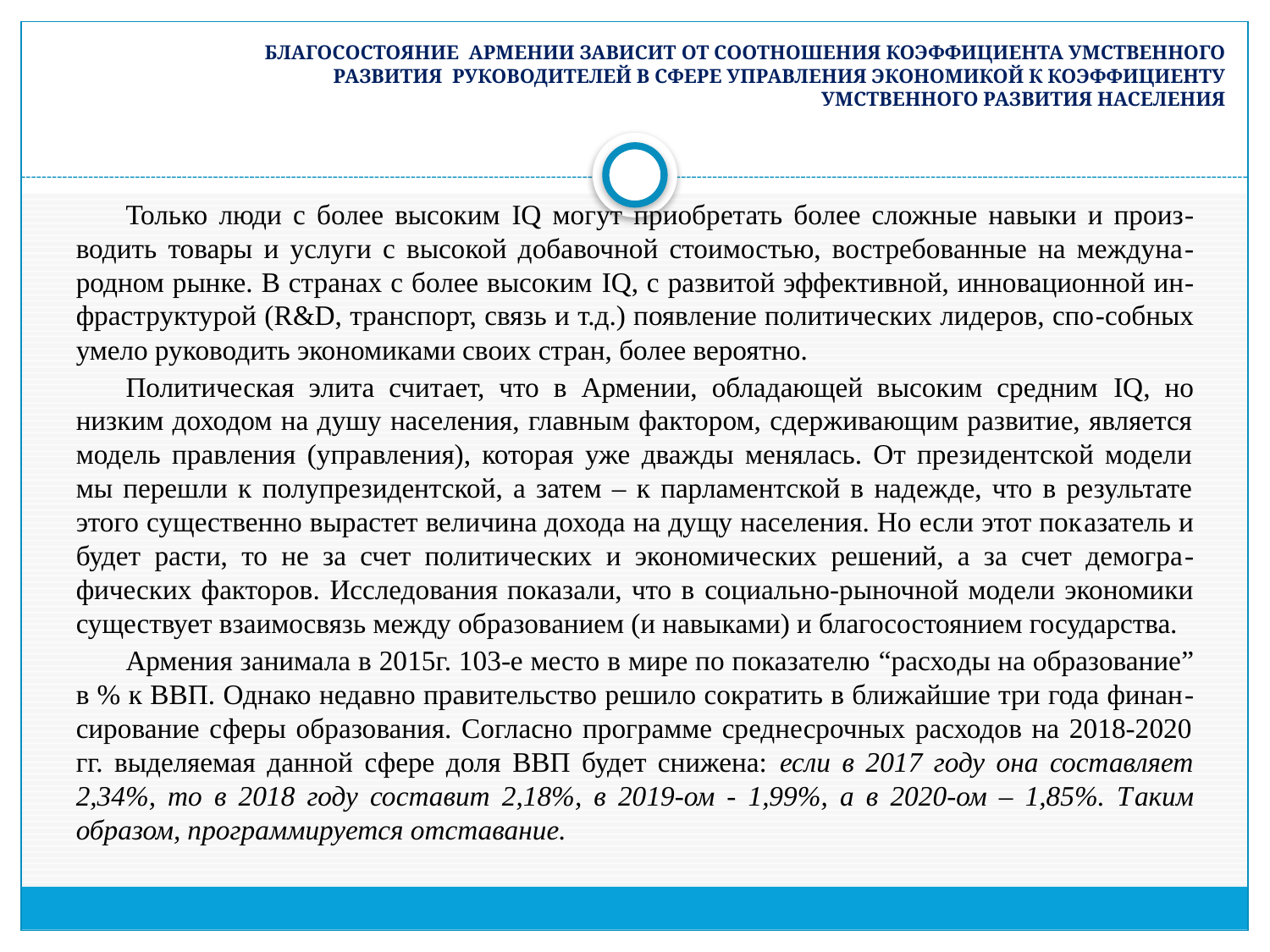

БЛАГОСОСТОЯНИЕ  АРМЕНИИ ЗАВИСИТ ОТ СООТНОШЕНИЯ КОЭФФИЦИЕНТА УМСТВЕННОГО РАЗВИТИЯ  РУКОВОДИТЕЛЕЙ В СФЕРЕ УПРАВЛЕНИЯ ЭКОНОМИКОЙ К КОЭФФИЦИЕНТУ УМСТВЕННОГО РАЗВИТИЯ НАСЕЛЕНИЯ
Только люди с более высоким IQ могут приобретать более сложные навыки и произ-водить товары и услуги с высокой добавочной стоимостью, востребованные на междуна-родном рынке. В странах с более высоким IQ, с развитой эффективной, инновационной ин-фраструктурой (R&D, транспорт, связь и т.д.) появление политических лидеров, спо-собных умело руководить экономиками своих стран, более вероятно.
Политическая элита считает, что в Армении, обладающей высоким средним IQ, но низким доходом на душу населения, главным фактором, сдерживающим развитие, является модель правления (управления), которая уже дважды менялась. От президентской модели мы перешли к полупрезидентской, а затем – к парламентской в надежде, что в результате этого существенно вырастет величина дохода на дущу населения. Но если этот покaзатель и будет расти, то не за счет политических и экономических решений, а за счет демогра-фических факторов. Исследования показали, что в социально-рыночной модели экономики существует взаимосвязь между образованием (и навыками) и благосостоянием государства.
Армения занимала в 2015г. 103-е место в мире по показателю “расходы на образование” в % к ВВП. Однако недавно правительство решило сократить в ближайшие три года финан-сирование сферы образования. Согласно программе среднесрочных расходов на 2018-2020 гг. выделяемая данной сфере доля ВВП будет снижена: если в 2017 году она составляет 2,34%, то в 2018 году составит 2,18%, в 2019-ом - 1,99%, а в 2020-ом – 1,85%. Таким образом, программируется отставание.